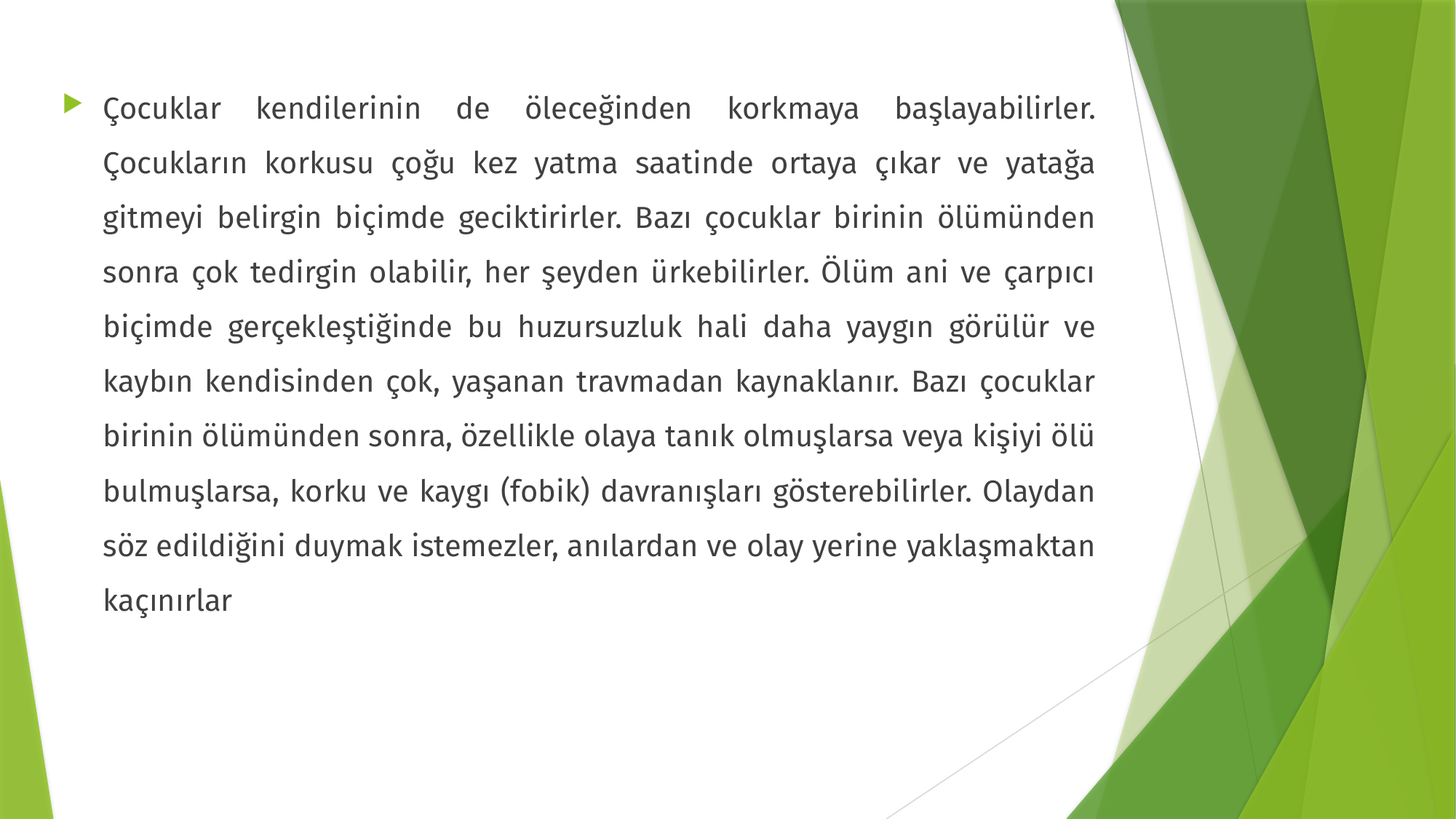

Çocuklar kendilerinin de öleceğinden korkmaya başlayabilirler. Çocukların korkusu çoğu kez yatma saatinde ortaya çıkar ve yatağa gitmeyi belirgin biçimde geciktirirler. Bazı çocuklar birinin ölümünden sonra çok tedirgin olabilir, her şeyden ürkebilirler. Ölüm ani ve çarpıcı biçimde gerçekleştiğinde bu huzursuzluk hali daha yaygın görülür ve kaybın kendisinden çok, yaşanan travmadan kaynaklanır. Bazı çocuklar birinin ölümünden sonra, özellikle olaya tanık olmuşlarsa veya kişiyi ölü bulmuşlarsa, korku ve kaygı (fobik) davranışları gösterebilirler. Olaydan söz edildiğini duymak istemezler, anılardan ve olay yerine yaklaşmaktan kaçınırlar